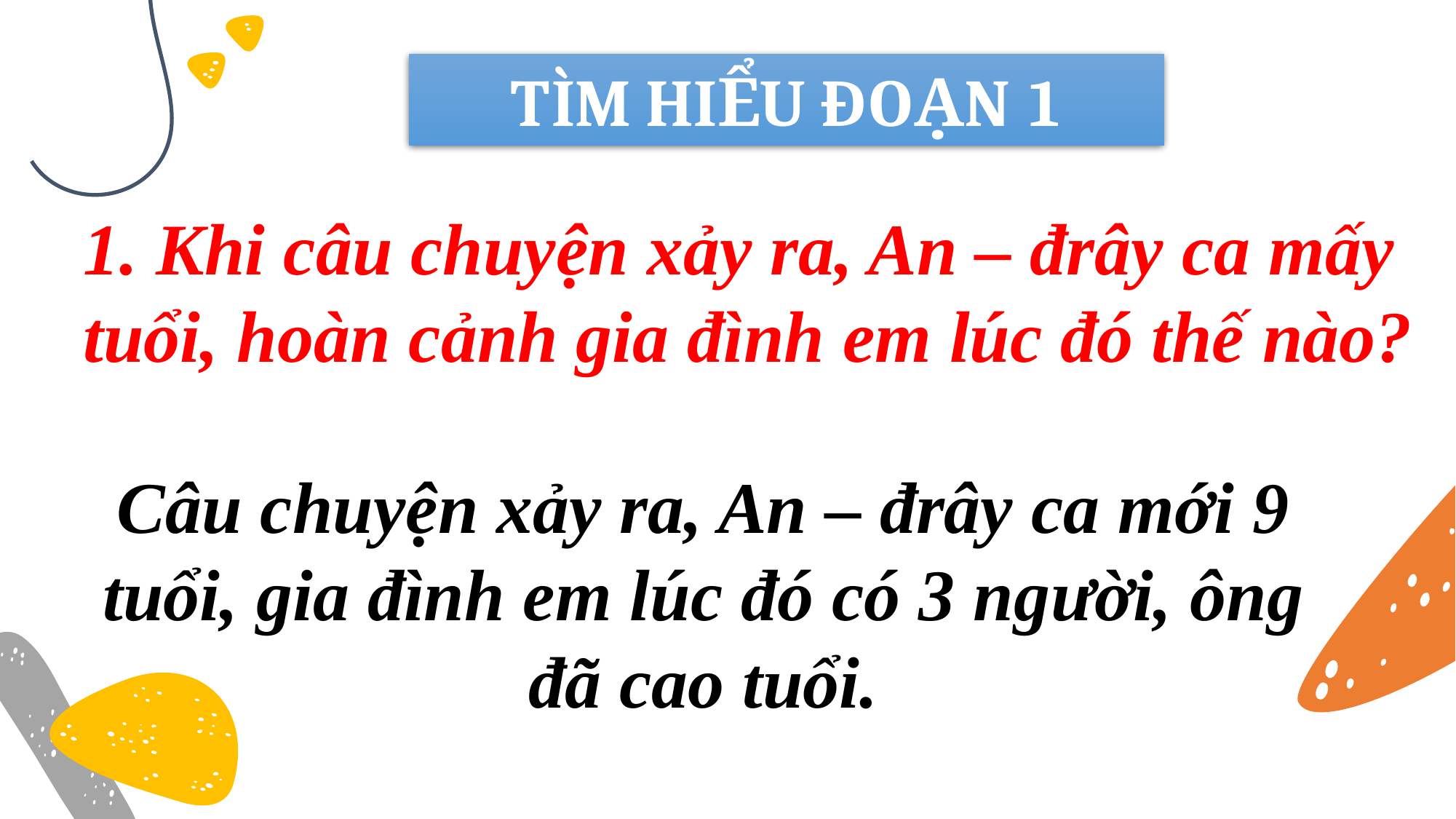

TÌM HIỂU ĐOẠN 1
1. Khi câu chuyện xảy ra, An – đrây ca mấy tuổi, hoàn cảnh gia đình em lúc đó thế nào?
Câu chuyện xảy ra, An – đrây ca mới 9 tuổi, gia đình em lúc đó có 3 người, ông đã cao tuổi.